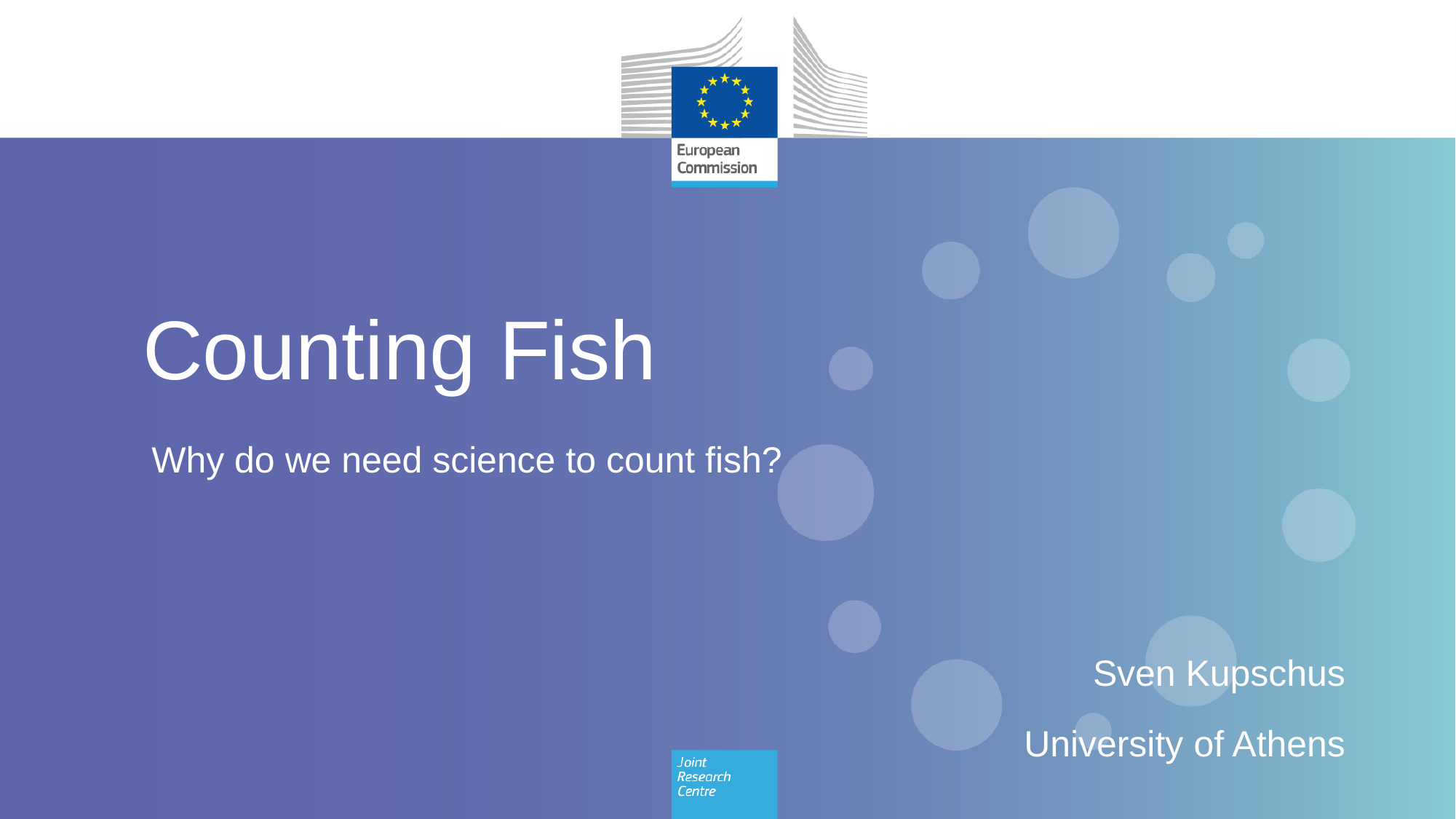

# Counting Fish
Why do we need science to count fish?

Sven Kupschus
University of Athens